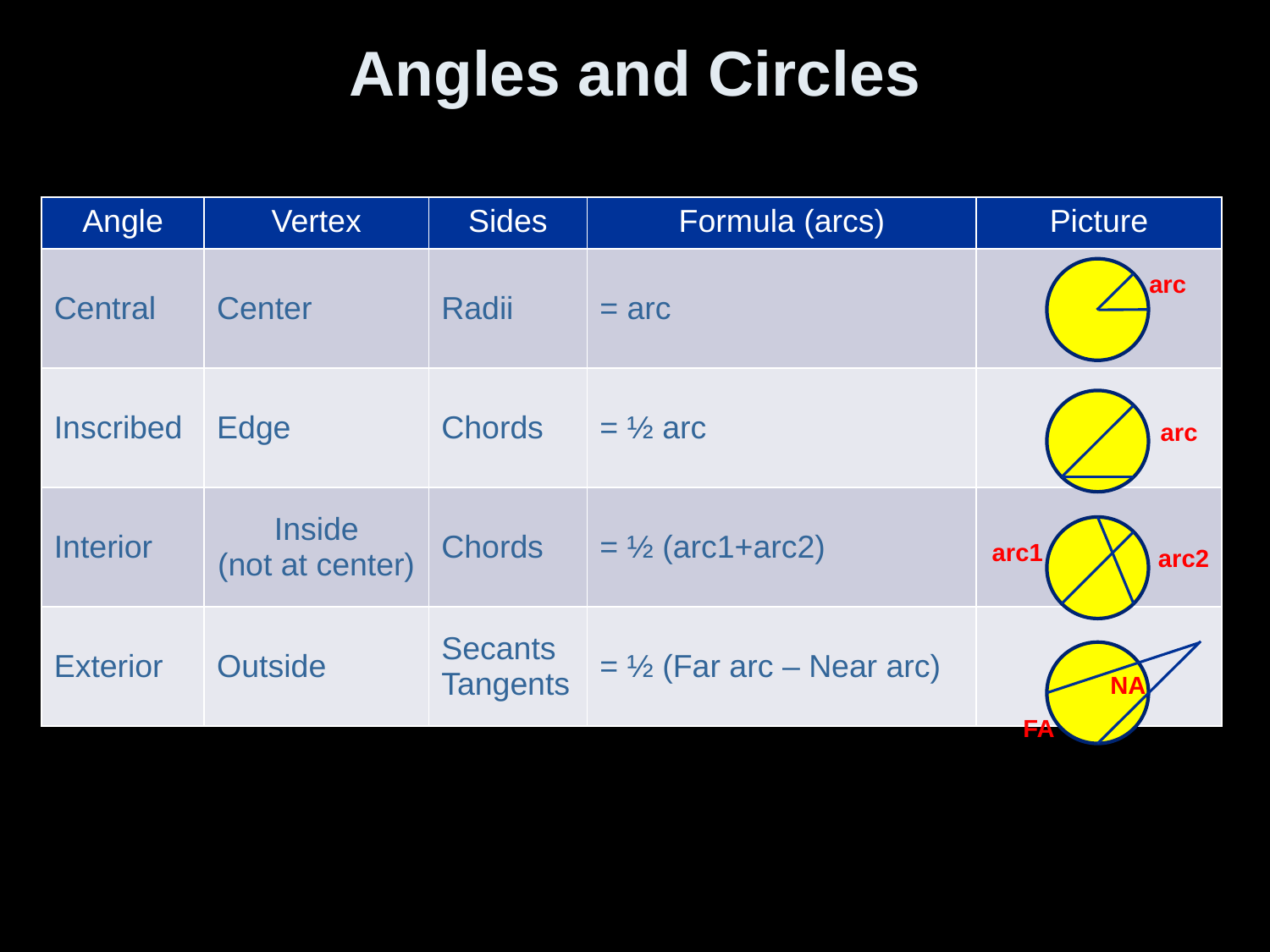

# Angles and Circles
| Angle | Vertex | Sides | Formula (arcs) | Picture |
| --- | --- | --- | --- | --- |
| Central | Center | Radii | = arc |  |
| Inscribed | Edge | Chords | = ½ arc |  |
| Interior | Inside (not at center) | Chords | = ½ (arc1+arc2) |  |
| Exterior | Outside | Secants Tangents | = ½ (Far arc – Near arc) |  |

arc

arc

arc1
arc2

NA
FA